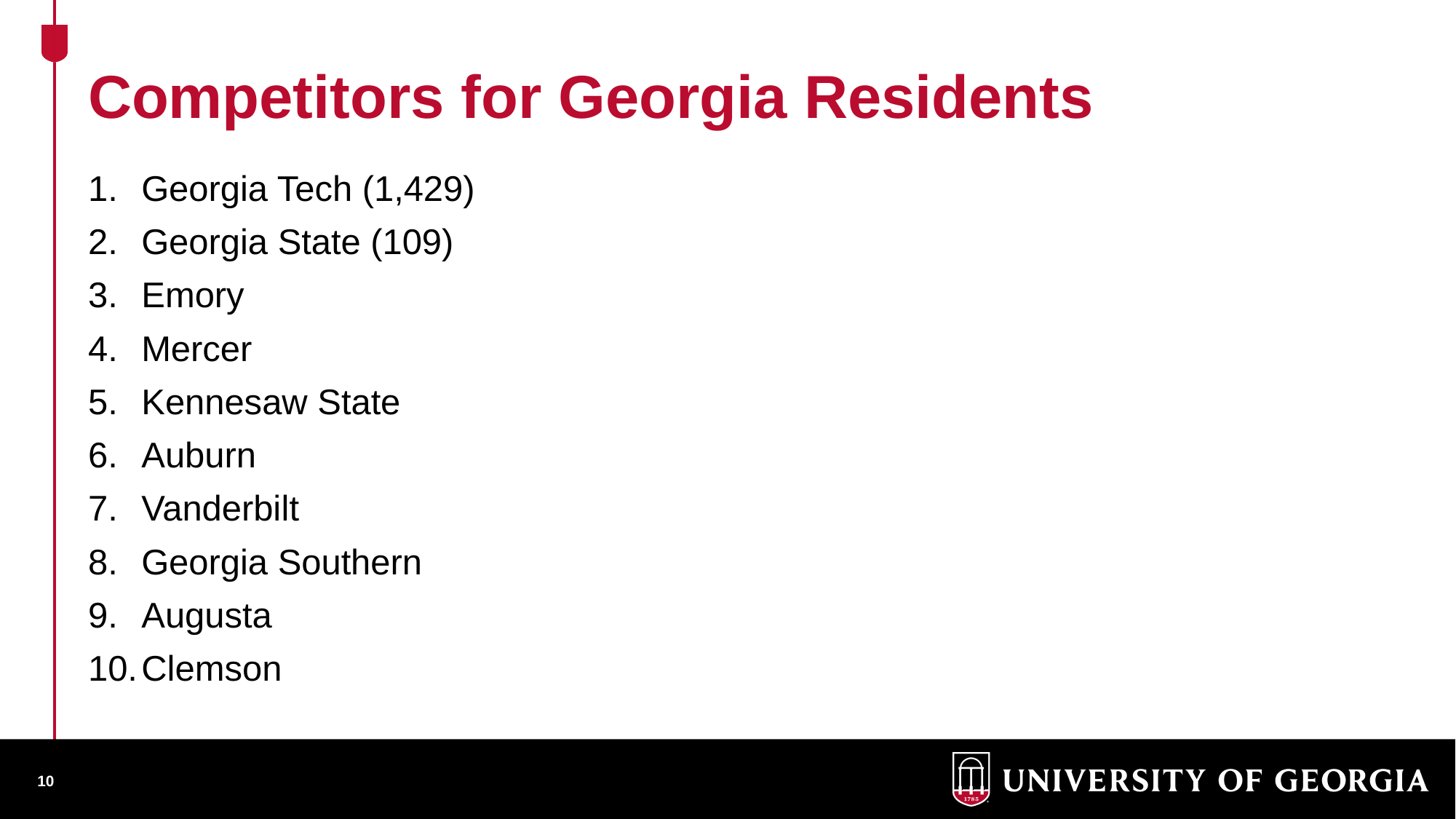

Competitors for Georgia Residents
Georgia Tech (1,429)
Georgia State (109)
Emory
Mercer
Kennesaw State
Auburn
Vanderbilt
Georgia Southern
Augusta
Clemson